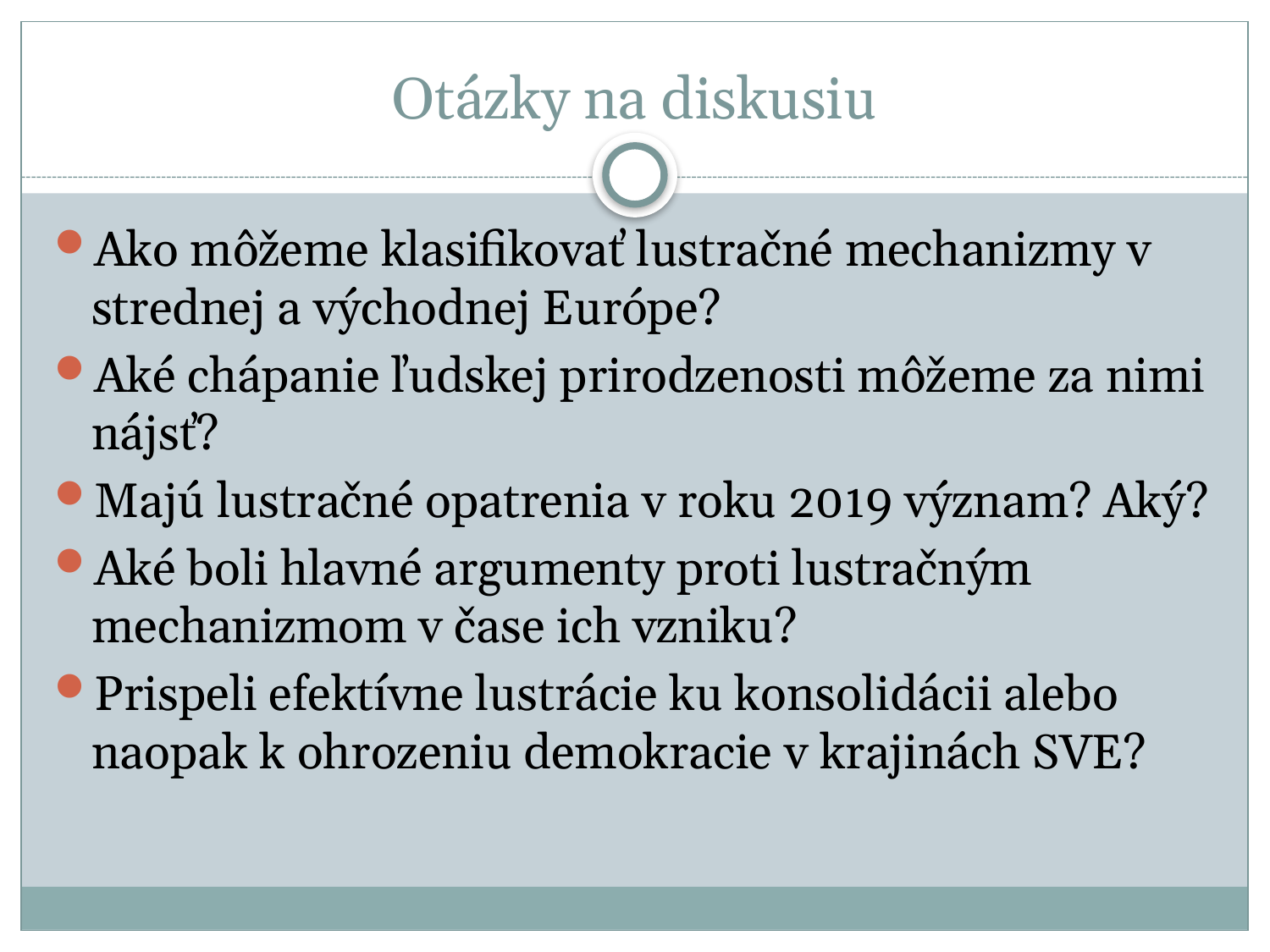

# Otázky na diskusiu
Ako môžeme klasifikovať lustračné mechanizmy v strednej a východnej Európe?
Aké chápanie ľudskej prirodzenosti môžeme za nimi nájsť?
Majú lustračné opatrenia v roku 2019 význam? Aký?
Aké boli hlavné argumenty proti lustračným mechanizmom v čase ich vzniku?
Prispeli efektívne lustrácie ku konsolidácii alebo naopak k ohrozeniu demokracie v krajinách SVE?